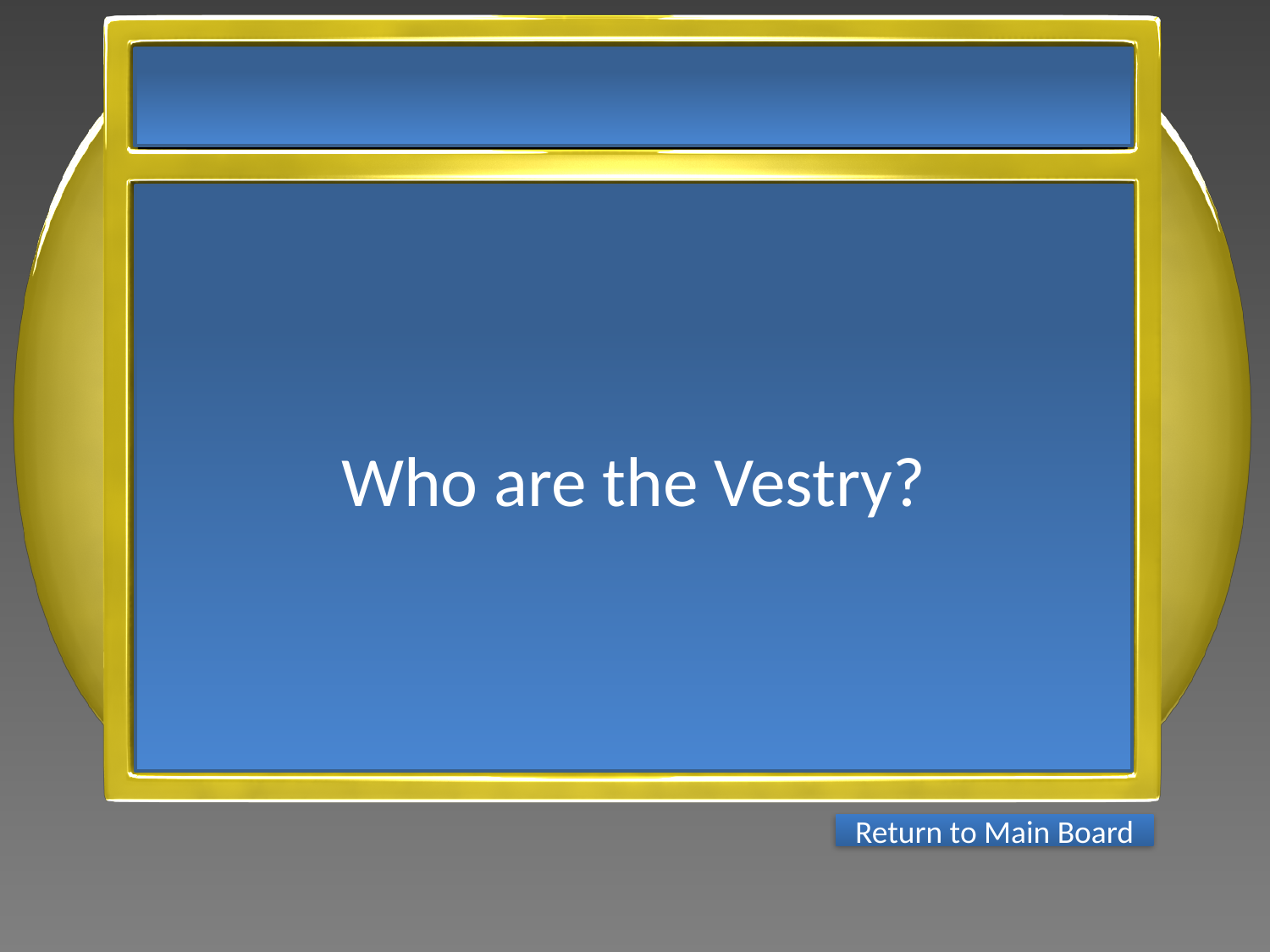

Who are the Vestry?
Return to Main Board